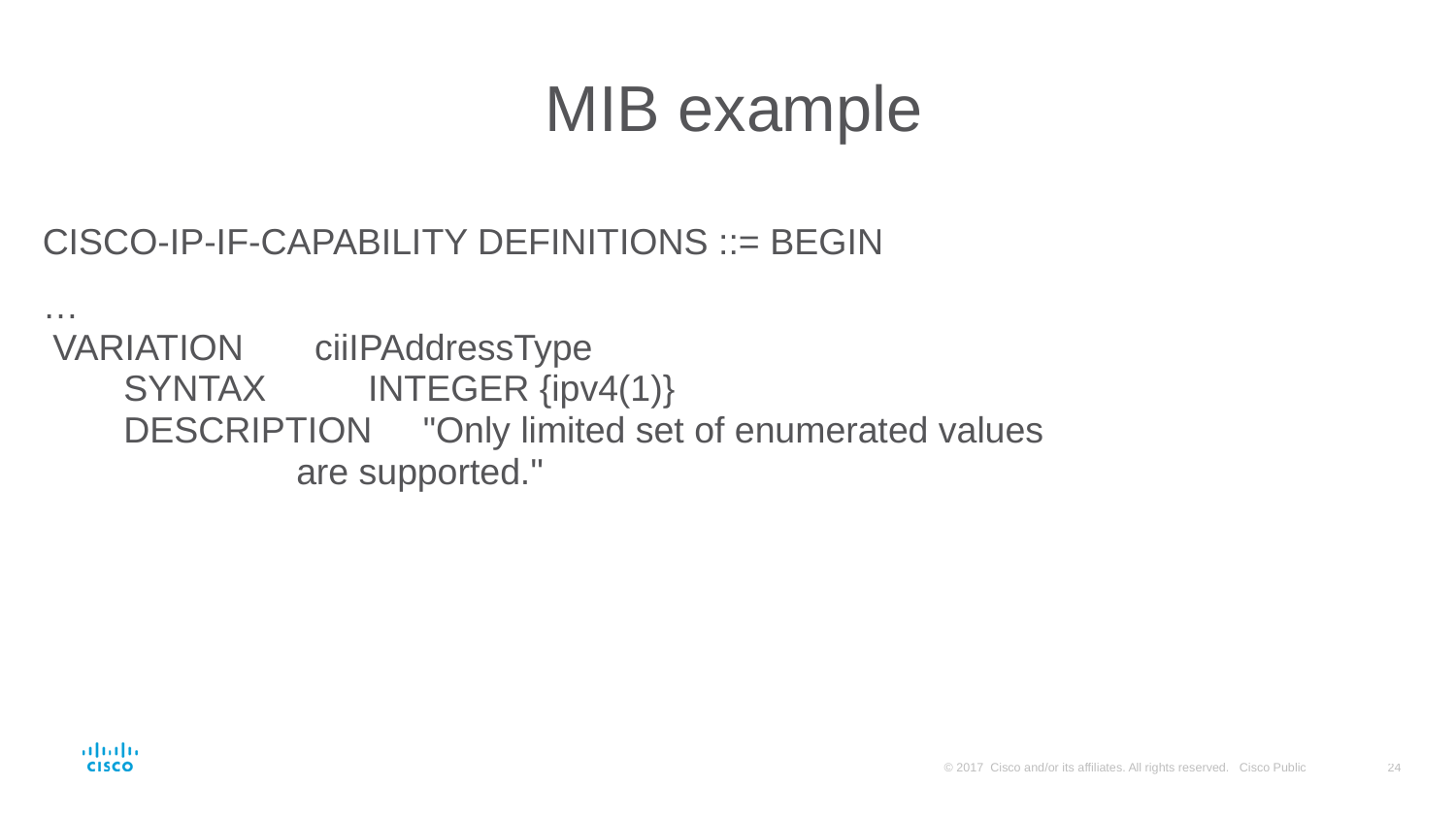

# MIB example
CISCO-IP-IF-CAPABILITY DEFINITIONS ::= BEGIN
…
 VARIATION       ciiIPAddressType
        SYNTAX          INTEGER {ipv4(1)}
        DESCRIPTION     "Only limited set of enumerated values
                         are supported."